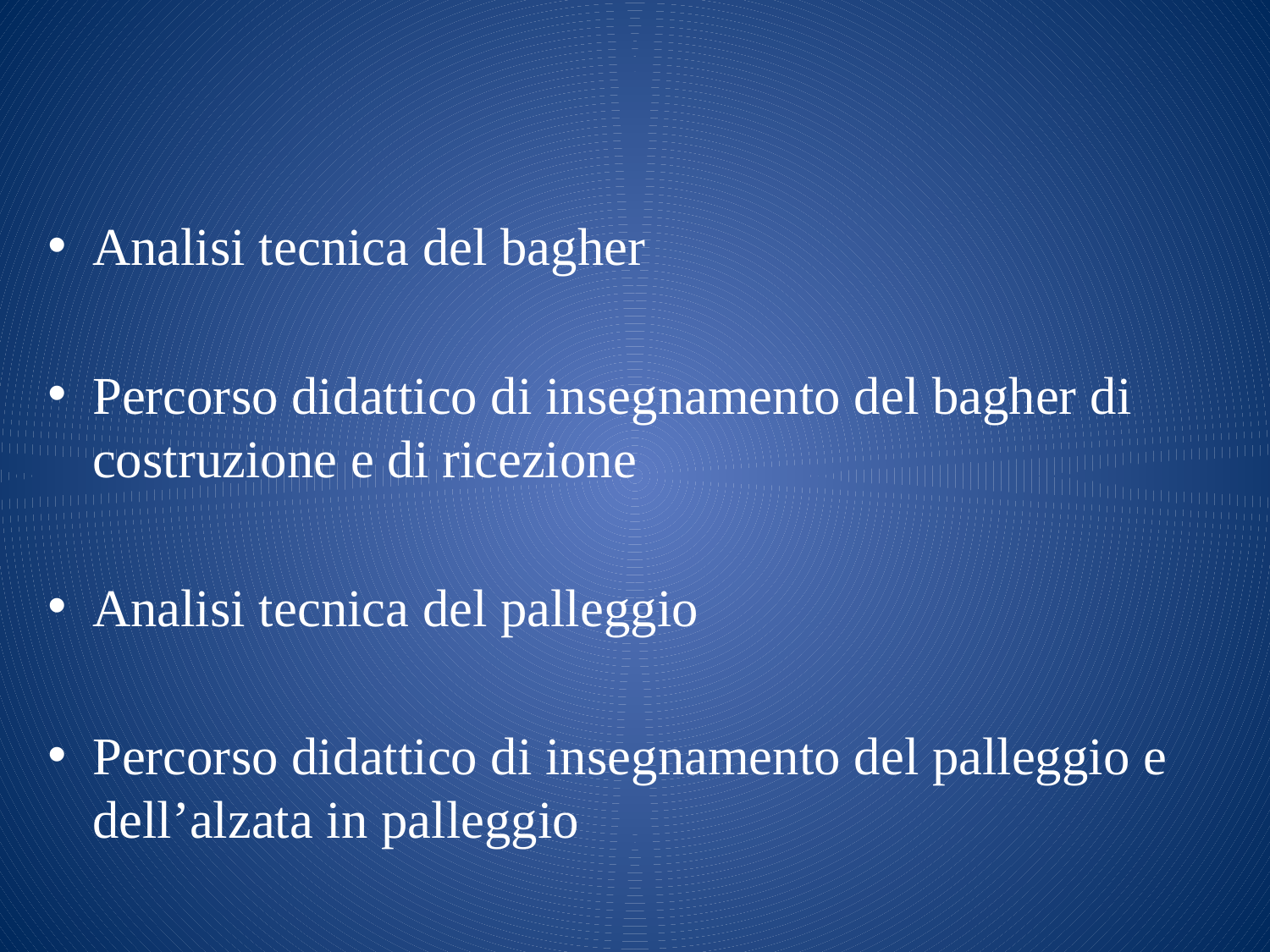

#
Analisi tecnica del bagher

Percorso didattico di insegnamento del bagher di costruzione e di ricezione

Analisi tecnica del palleggio

Percorso didattico di insegnamento del palleggio e dell’alzata in palleggio